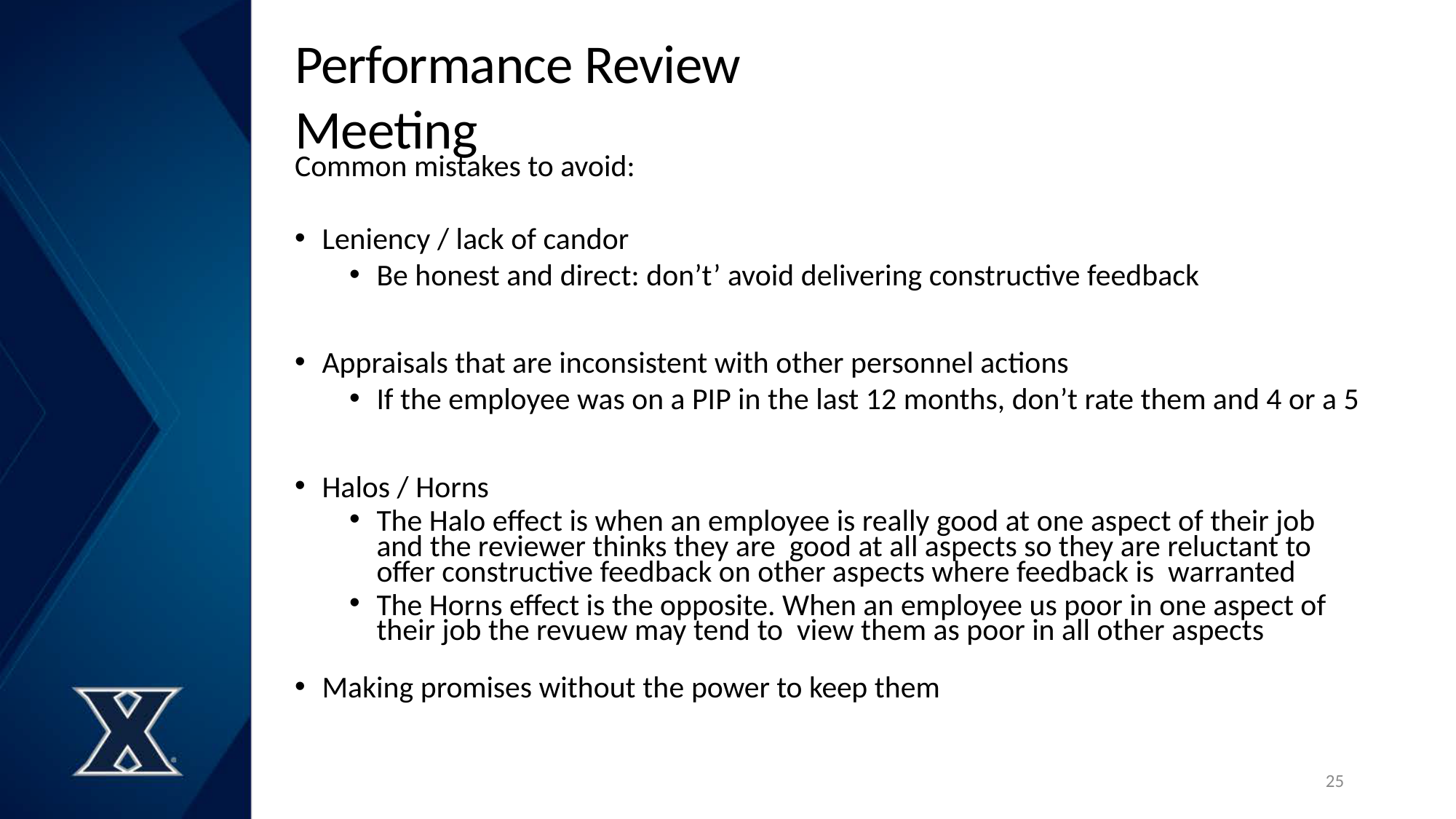

# Performance Review Meeting
Common mistakes to avoid:

Leniency / lack of candor
Be honest and direct: don’t’ avoid delivering constructive feedback

Appraisals that are inconsistent with other personnel actions
If the employee was on a PIP in the last 12 months, don’t rate them and 4 or a 5

Halos / Horns
The Halo effect is when an employee is really good at one aspect of their job and the reviewer thinks they are  good at all aspects so they are reluctant to offer constructive feedback on other aspects where feedback is  warranted
The Horns effect is the opposite. When an employee us poor in one aspect of their job the revuew may tend to  view them as poor in all other aspects
Making promises without the power to keep them
25